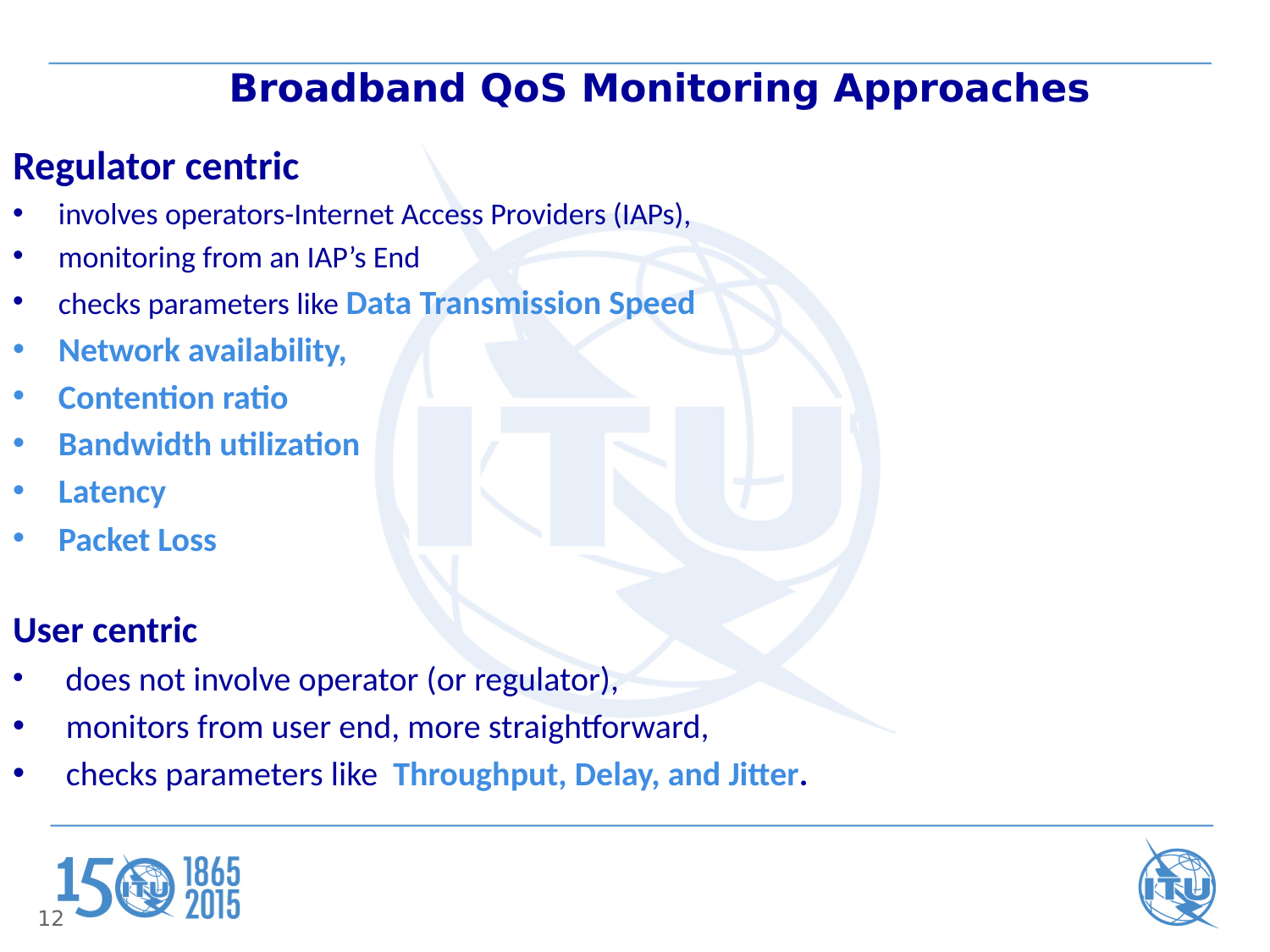

# Broadband QoS Monitoring Approaches

Regulator centric
involves operators-Internet Access Providers (IAPs),
monitoring from an IAP’s End
checks parameters like Data Transmission Speed
Network availability,
Contention ratio
Bandwidth utilization
Latency
Packet Loss
User centric
 does not involve operator (or regulator),
 monitors from user end, more straightforward,
 checks parameters like  Throughput, Delay, and Jitter.

12